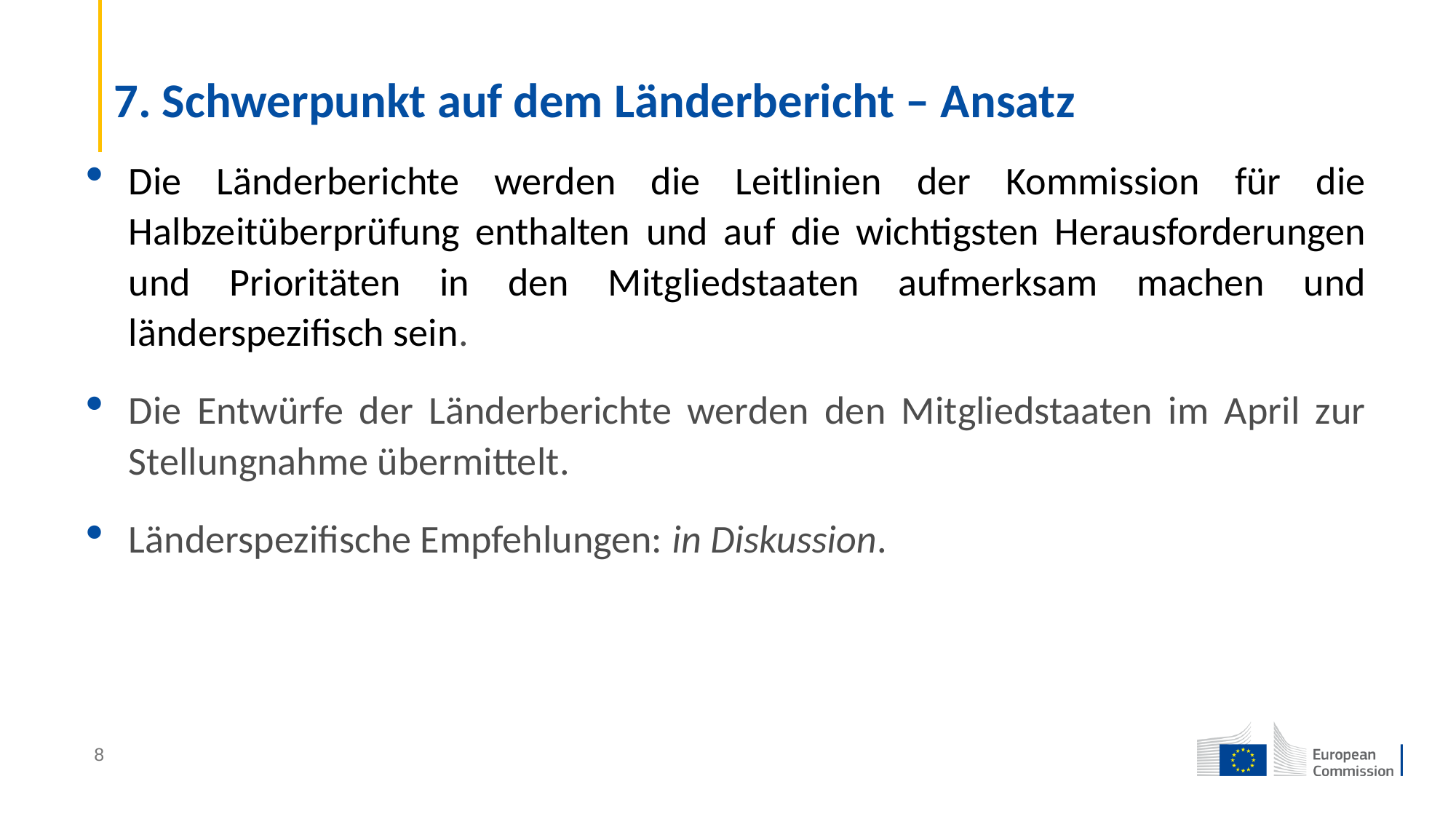

# 7. Schwerpunkt auf dem Länderbericht – Ansatz
Die Länderberichte werden die Leitlinien der Kommission für die Halbzeitüberprüfung enthalten und auf die wichtigsten Herausforderungen und Prioritäten in den Mitgliedstaaten aufmerksam machen und länderspezifisch sein.
Die Entwürfe der Länderberichte werden den Mitgliedstaaten im April zur Stellungnahme übermittelt.
Länderspezifische Empfehlungen: in Diskussion.

8